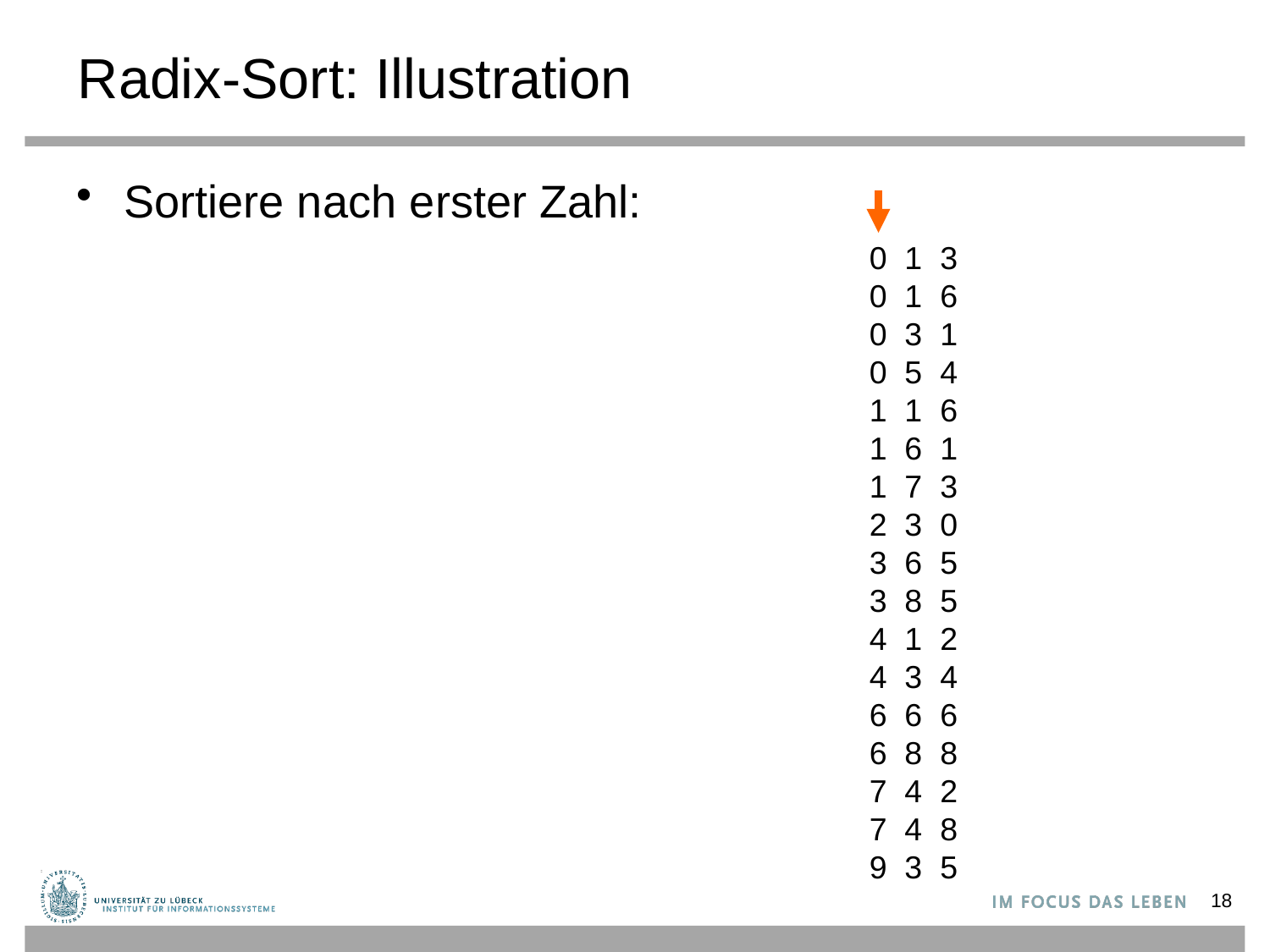

# Radix-Sort: Illustration
Sortiere nach erster Zahl:

0  1  3
0  1  6
0  3  1
0  5  4
1  1  6
1  6  1
1  7  3
2  3  0
3  6  5
3  8  5
4  1  2
4  3  4
6  6  6
6  8  8
7  4  2
7  4  8
9  3  5
18